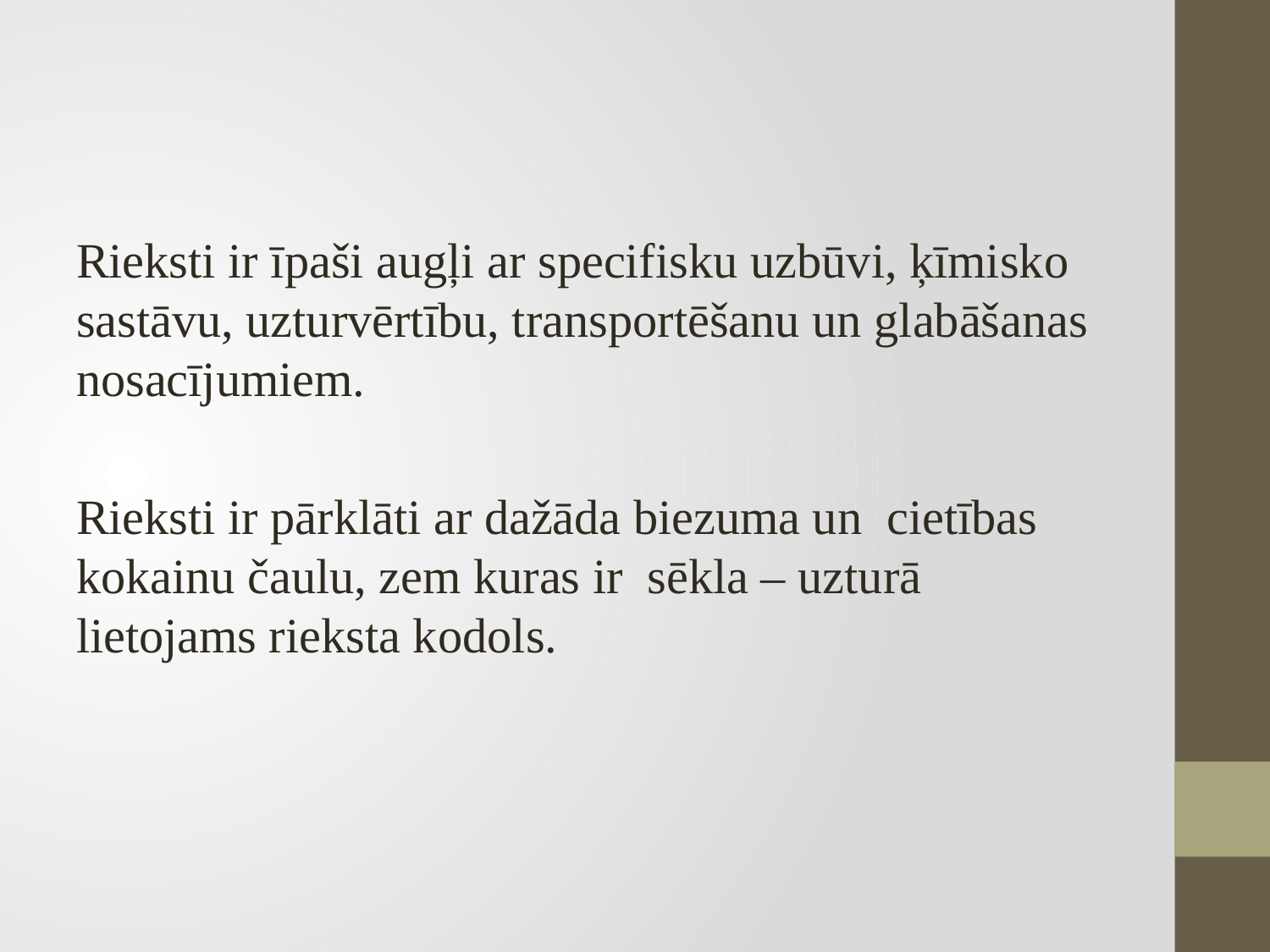

Rieksti ir īpaši augļi ar specifisku uzbūvi, ķīmisko sastāvu, uzturvērtību, transportēšanu un glabāšanas nosacījumiem.

Rieksti ir pārklāti ar dažāda biezuma un  cietības kokainu čaulu, zem kuras ir  sēkla – uzturā lietojams rieksta kodols.